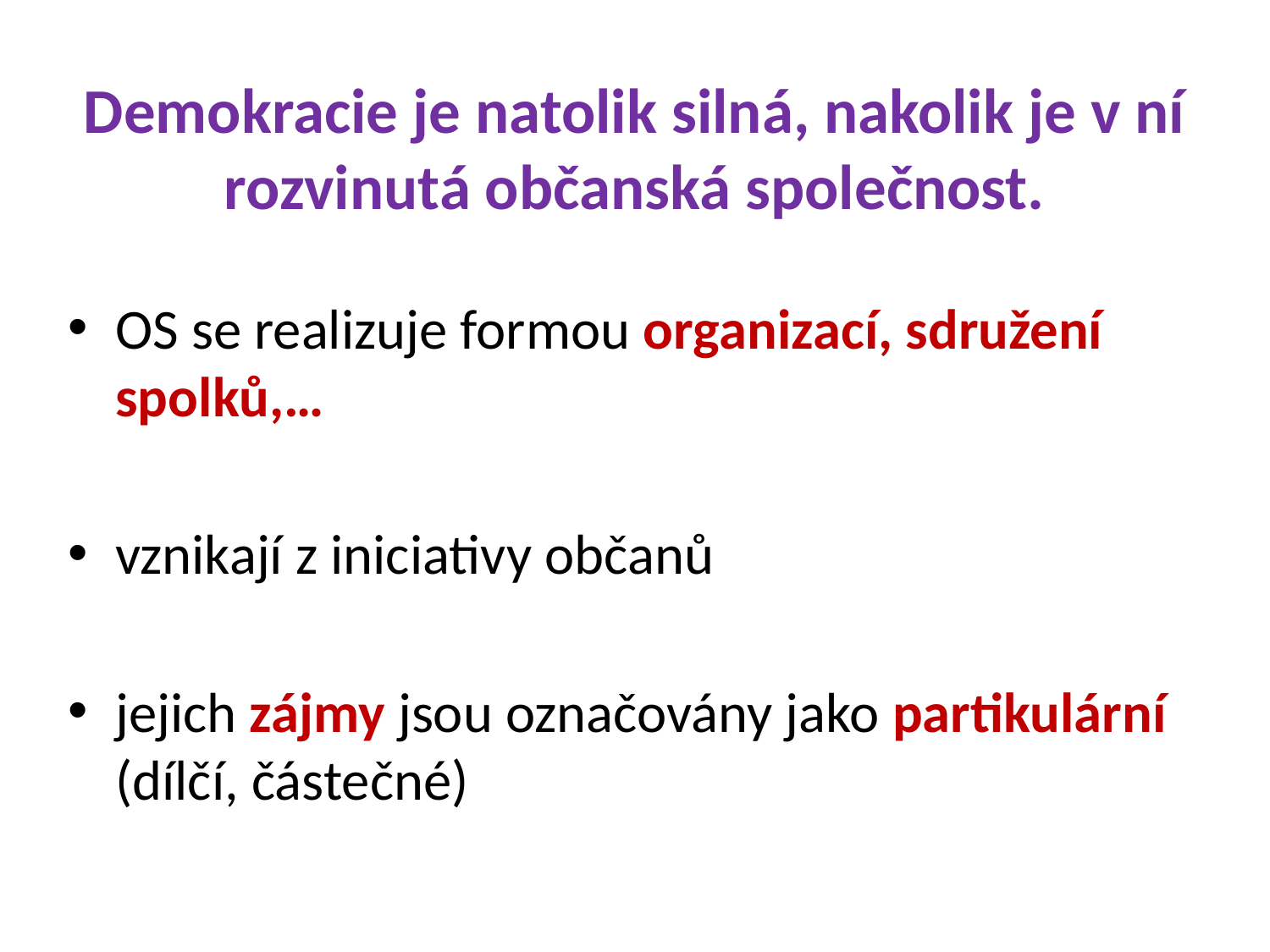

# Demokracie je natolik silná, nakolik je v ní rozvinutá občanská společnost.
OS se realizuje formou organizací, sdružení spolků,…

vznikají z iniciativy občanů

jejich zájmy jsou označovány jako partikulární (dílčí, částečné)